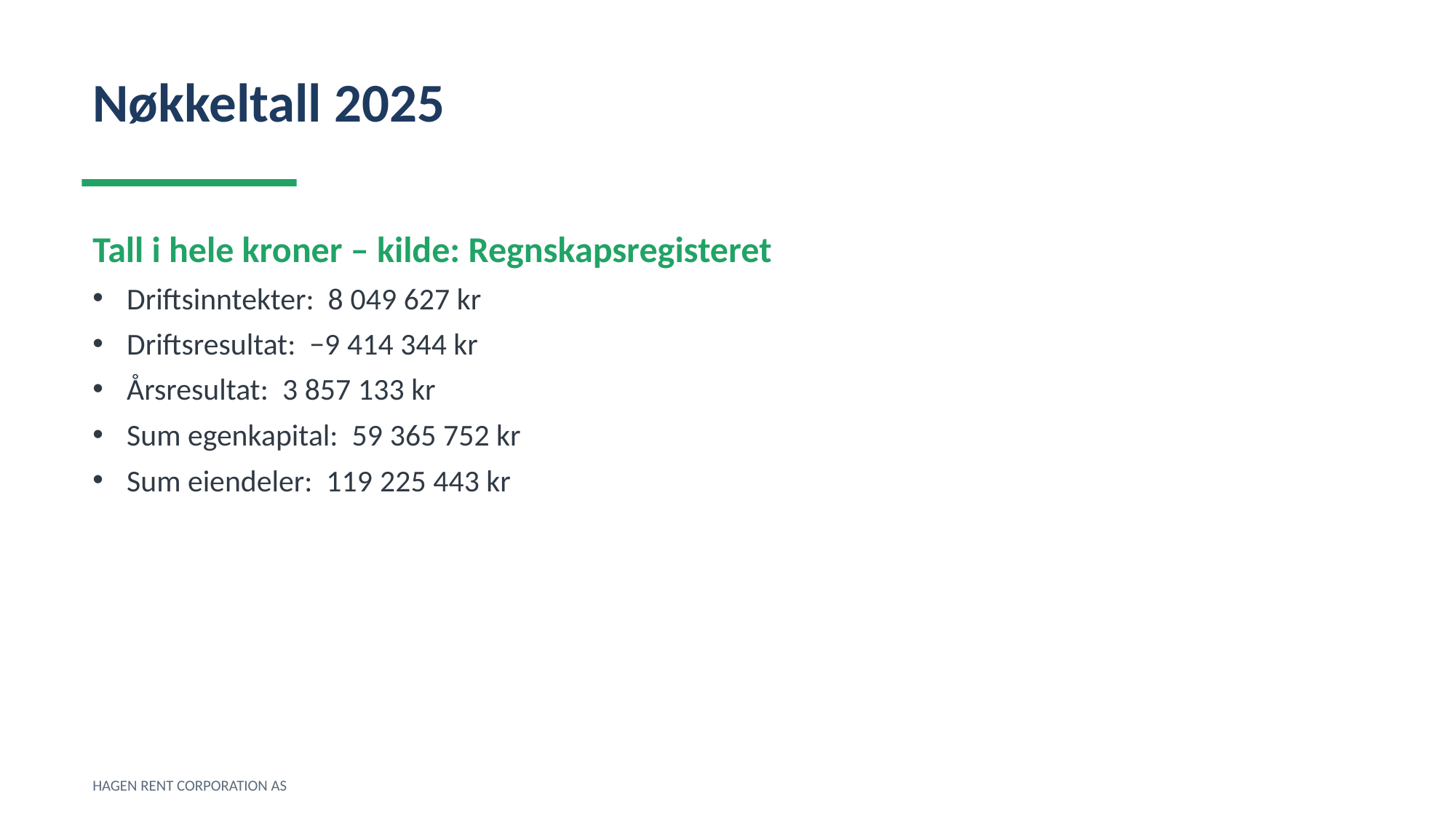

Nøkkeltall 2025

Tall i hele kroner – kilde: Regnskapsregisteret
Driftsinntekter:  8 049 627 kr
Driftsresultat:  −9 414 344 kr
Årsresultat:  3 857 133 kr
Sum egenkapital:  59 365 752 kr
Sum eiendeler:  119 225 443 kr
HAGEN RENT CORPORATION AS